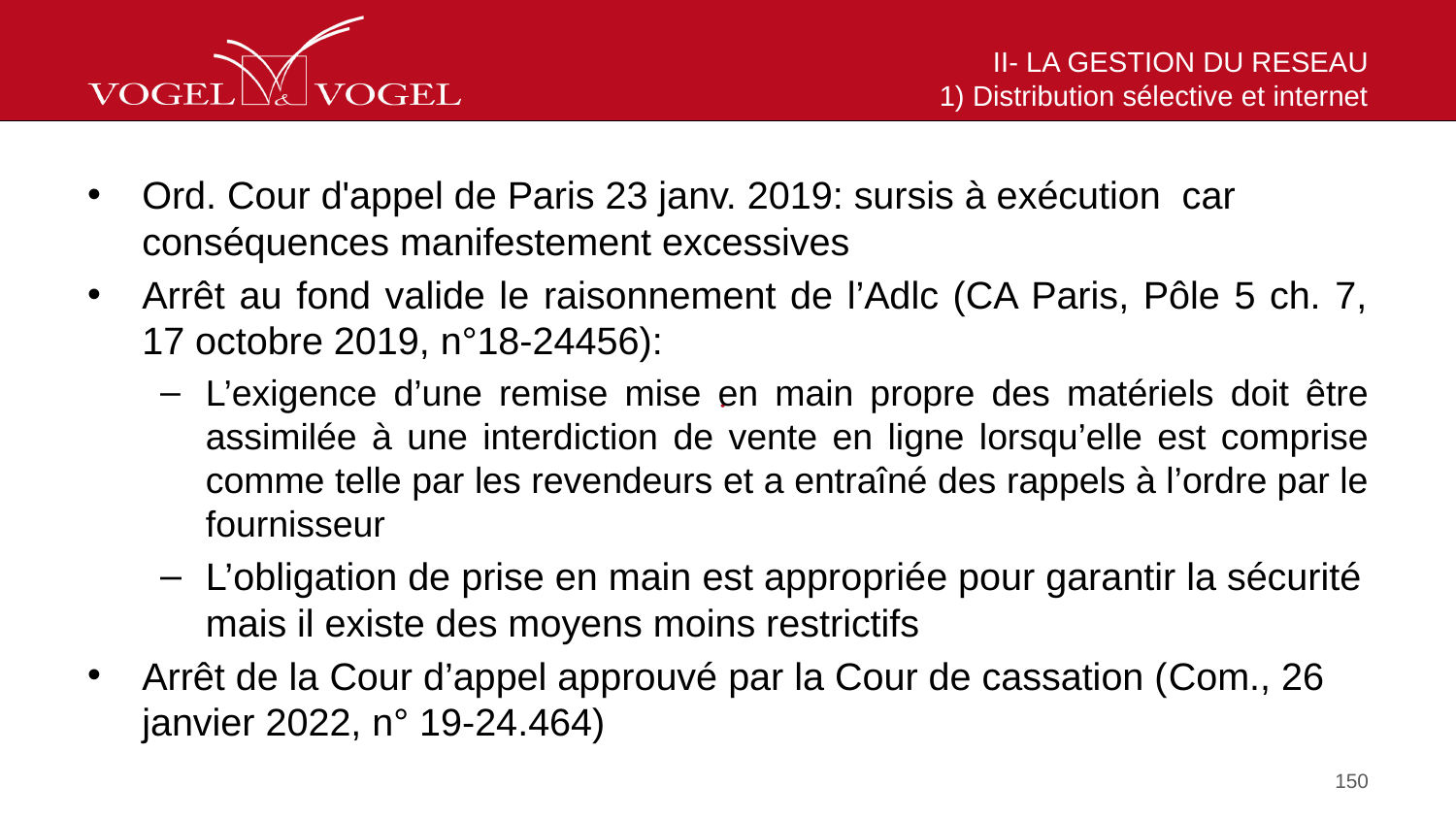

# II- LA GESTION DU RESEAU 1) Distribution sélective et internet
Ord. Cour d'appel de Paris 23 janv. 2019: sursis à exécution  car conséquences manifestement excessives
Arrêt au fond valide le raisonnement de l’Adlc (CA Paris, Pôle 5 ch. 7, 17 octobre 2019, n°18-24456):
L’exigence d’une remise mise en main propre des matériels doit être assimilée à une interdiction de vente en ligne lorsqu’elle est comprise comme telle par les revendeurs et a entraîné des rappels à l’ordre par le fournisseur
L’obligation de prise en main est appropriée pour garantir la sécurité mais il existe des moyens moins restrictifs
Arrêt de la Cour d’appel approuvé par la Cour de cassation (Com., 26 janvier 2022, n° 19-24.464)
150